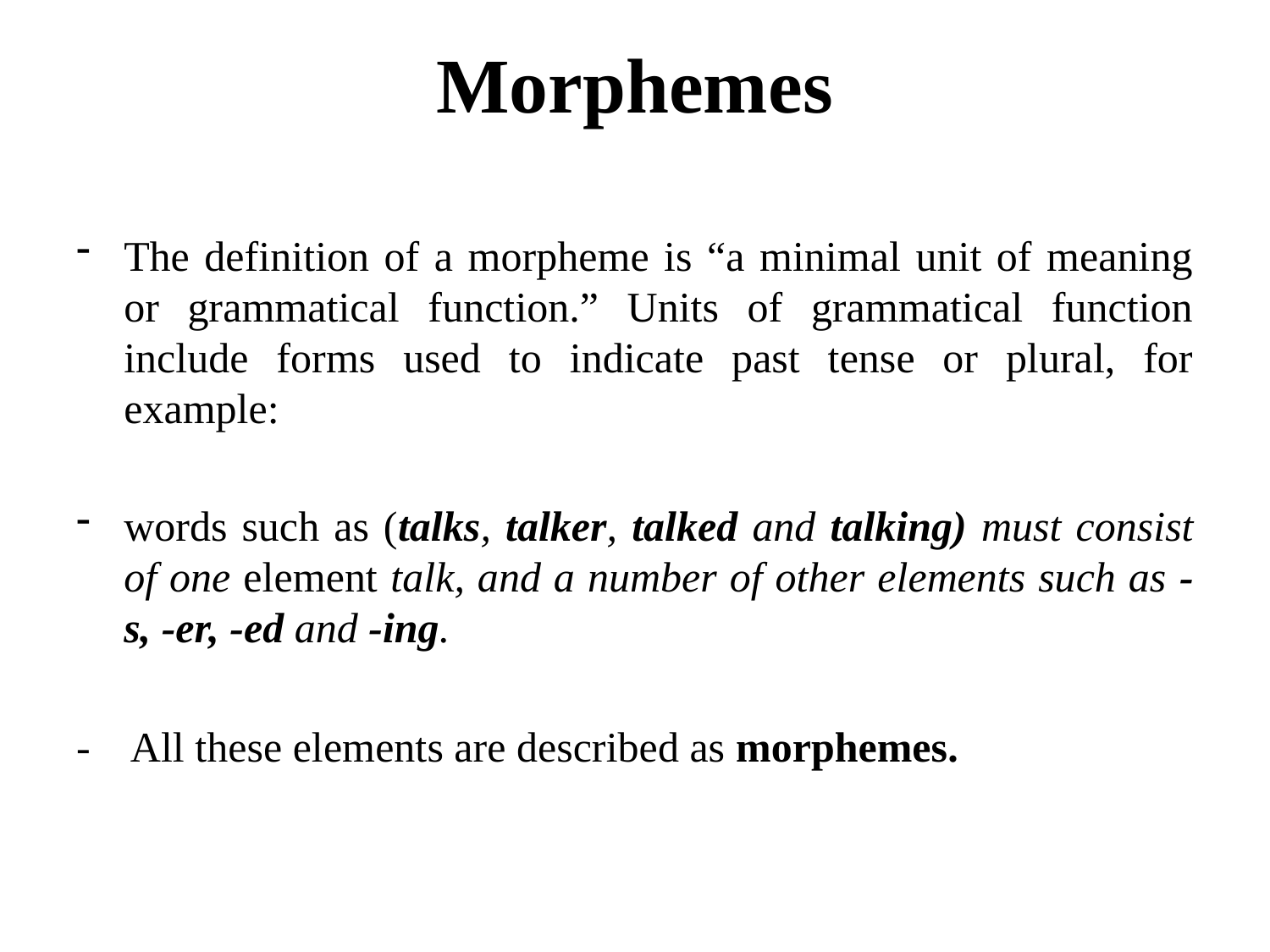

# Morphemes
The definition of a morpheme is “a minimal unit of meaning or grammatical function.” Units of grammatical function include forms used to indicate past tense or plural, for example:

words such as (talks, talker, talked and talking) must consist of one element talk, and a number of other elements such as -s, -er, -ed and -ing.

-    All these elements are described as morphemes.